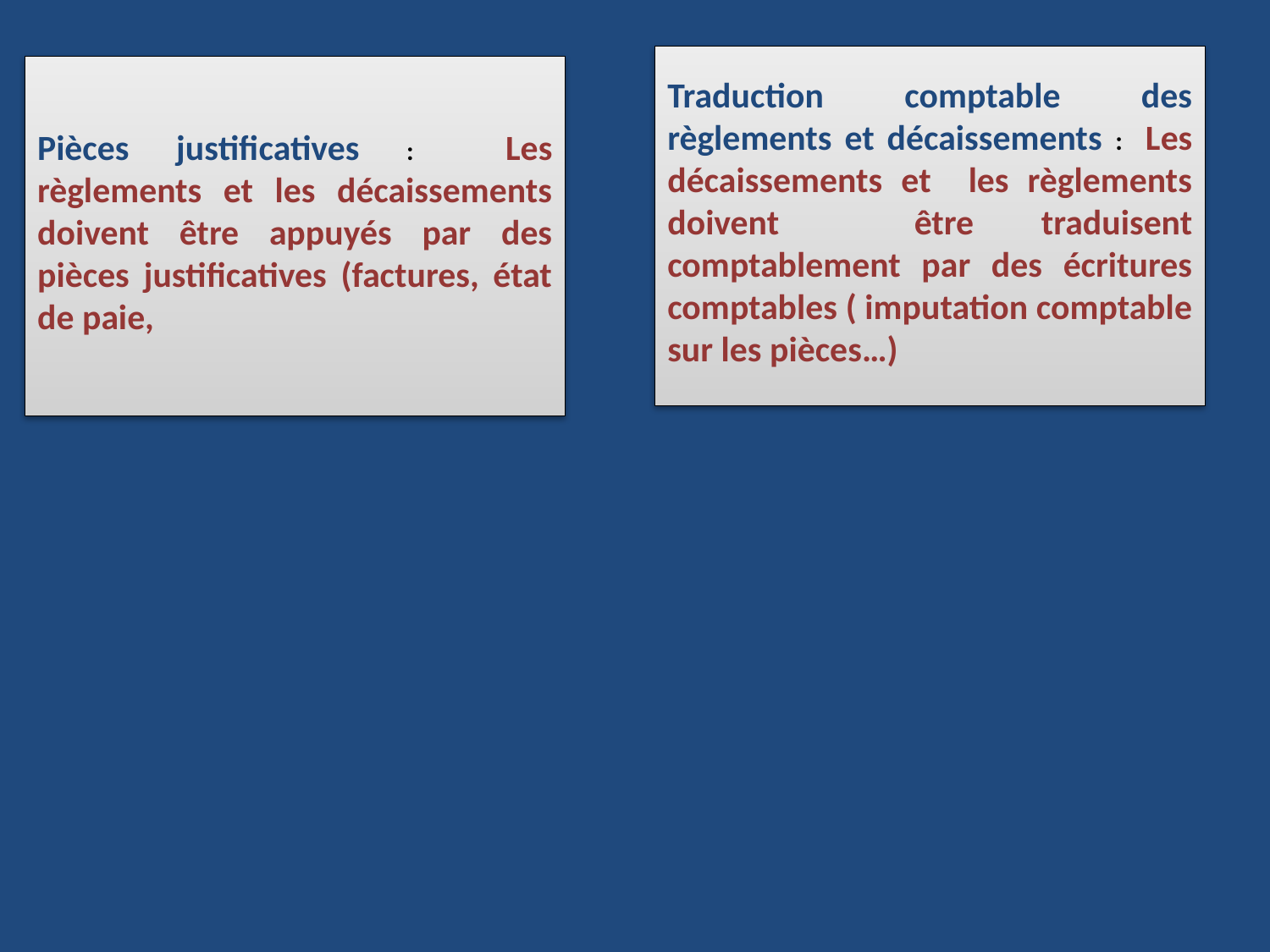

Traduction comptable des règlements et décaissements :  Les décaissements et  les règlements doivent  être traduisent comptablement par des écritures comptables ( imputation comptable sur les pièces…)

Pièces justificatives :  Les règlements et les décaissements doivent être appuyés par des pièces justificatives (factures, état de paie,